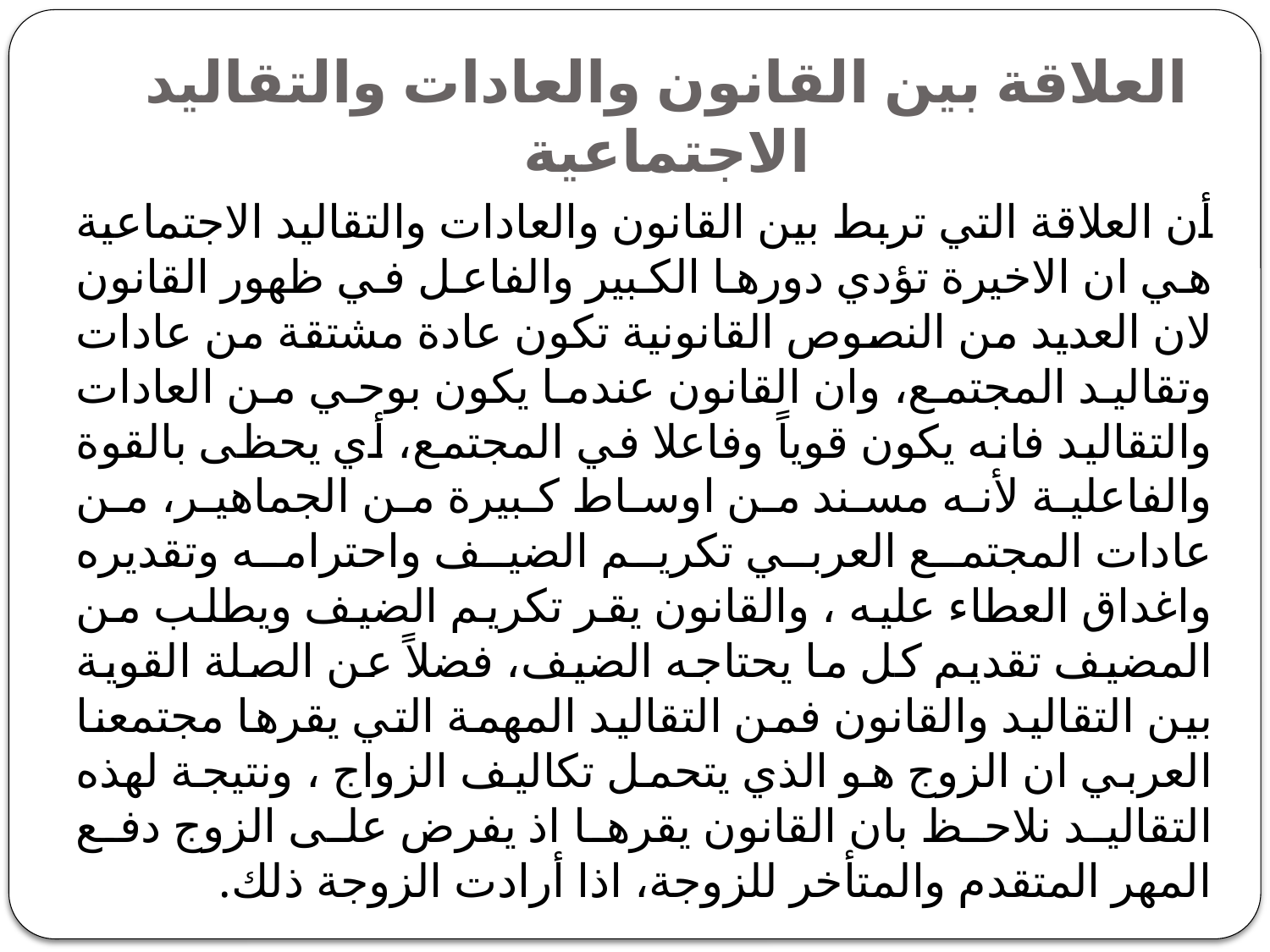

# العلاقة بين القانون والعادات والتقاليد الاجتماعية
أن العلاقة التي تربط بين القانون والعادات والتقاليد الاجتماعية هي ان الاخيرة تؤدي دورها الكبير والفاعل في ظهور القانون لان العديد من النصوص القانونية تكون عادة مشتقة من عادات وتقاليد المجتمع، وان القانون عندما يكون بوحي من العادات والتقاليد فانه يكون قوياً وفاعلا في المجتمع، أي يحظى بالقوة والفاعلية لأنه مسند من اوساط كبيرة من الجماهير، من عادات المجتمع العربي تكريم الضيف واحترامه وتقديره واغداق العطاء عليه ، والقانون يقر تكريم الضيف ويطلب من المضيف تقديم كل ما يحتاجه الضيف، فضلاً عن الصلة القوية بين التقاليد والقانون فمن التقاليد المهمة التي يقرها مجتمعنا العربي ان الزوج هو الذي يتحمل تكاليف الزواج ، ونتيجة لهذه التقاليد نلاحظ بان القانون يقرها اذ يفرض على الزوج دفع المهر المتقدم والمتأخر للزوجة، اذا أرادت الزوجة ذلك.